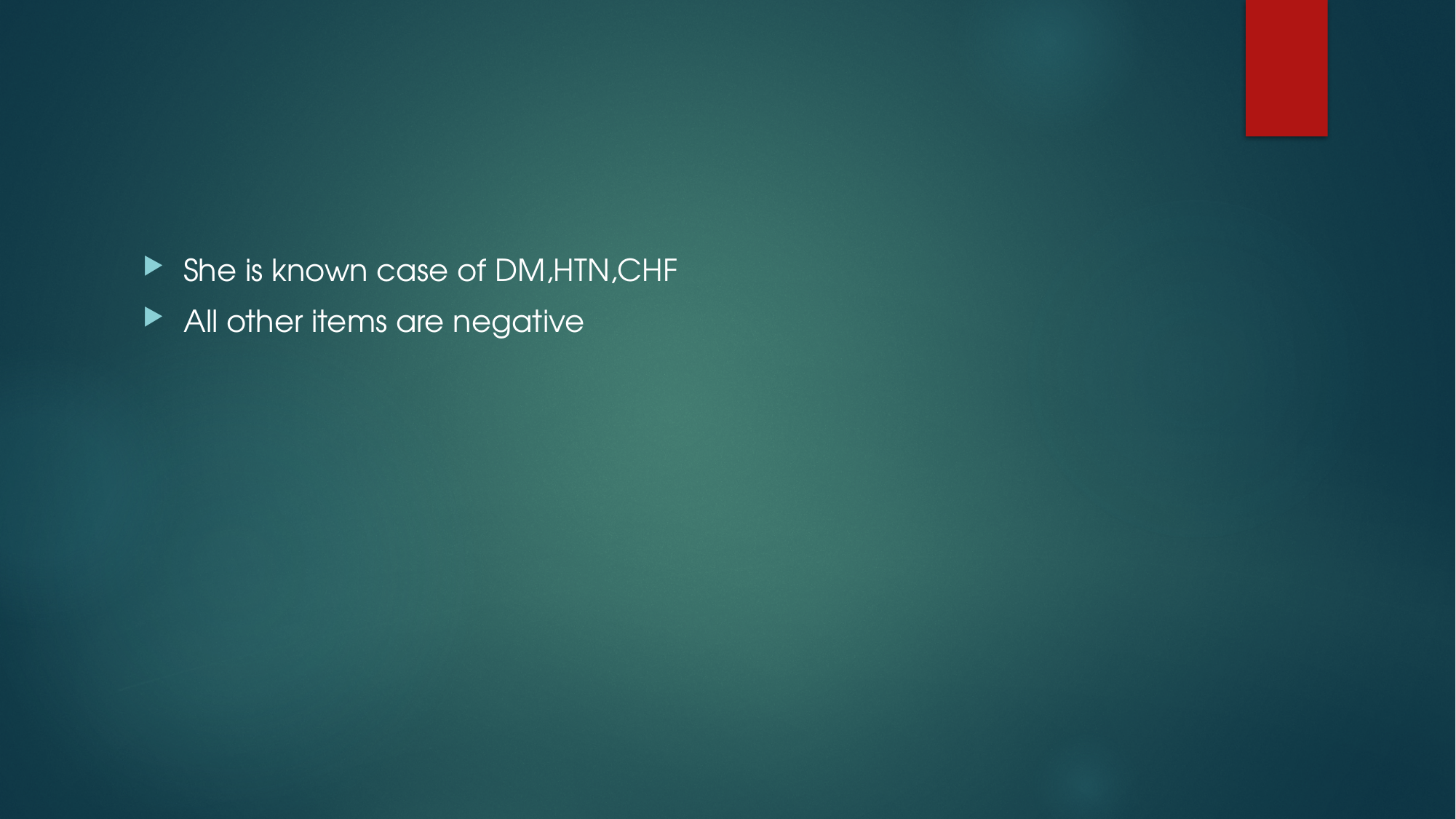

#
She is known case of DM,HTN,CHF
All other items are negative